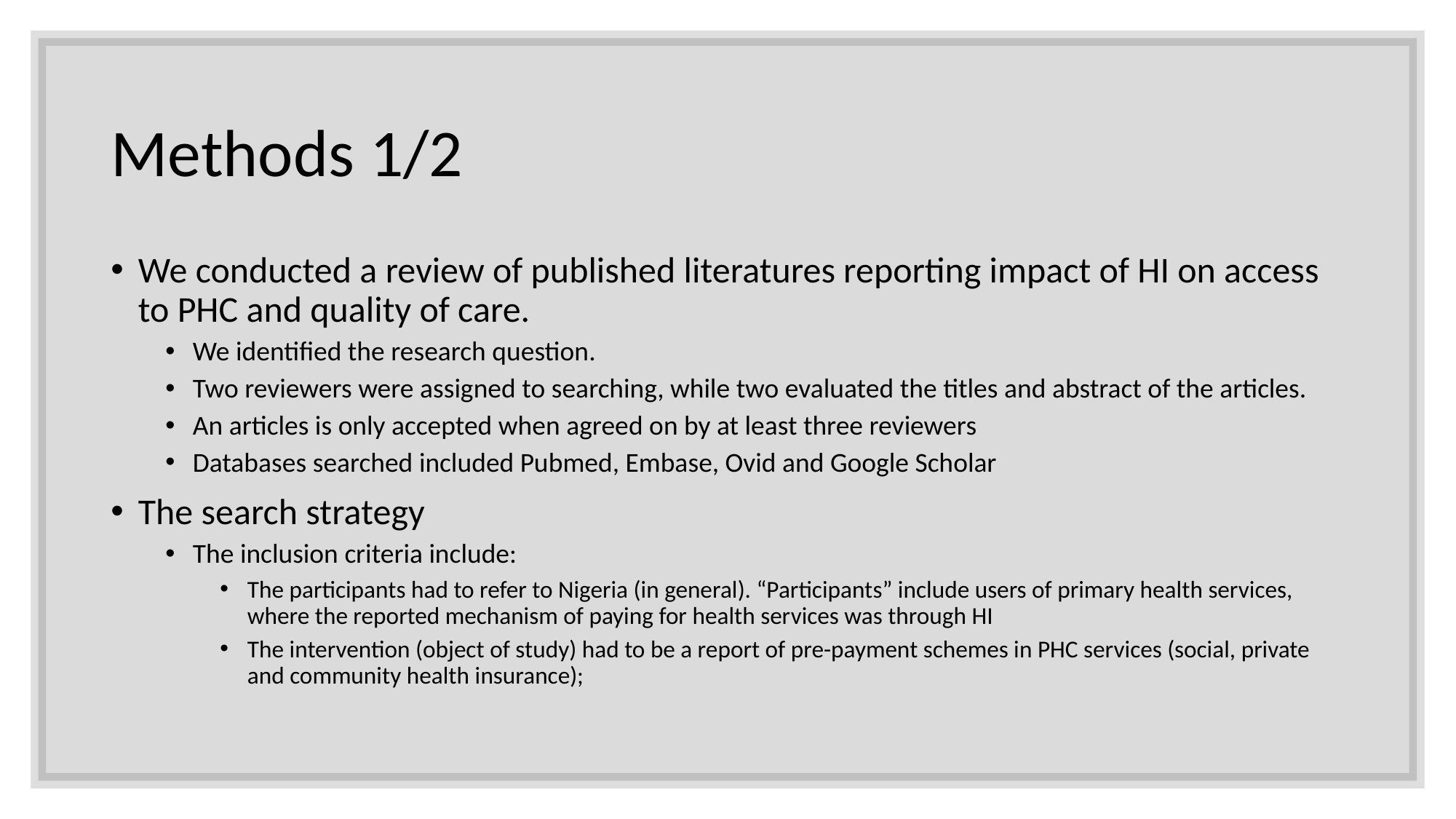

# Methods 1/2
We conducted a review of published literatures reporting impact of HI on access to PHC and quality of care.
We identified the research question.
Two reviewers were assigned to searching, while two evaluated the titles and abstract of the articles.
An articles is only accepted when agreed on by at least three reviewers
Databases searched included Pubmed, Embase, Ovid and Google Scholar
The search strategy
The inclusion criteria include:
The participants had to refer to Nigeria (in general). “Participants” include users of primary health services, where the reported mechanism of paying for health services was through HI
The intervention (object of study) had to be a report of pre-payment schemes in PHC services (social, private and community health insurance);